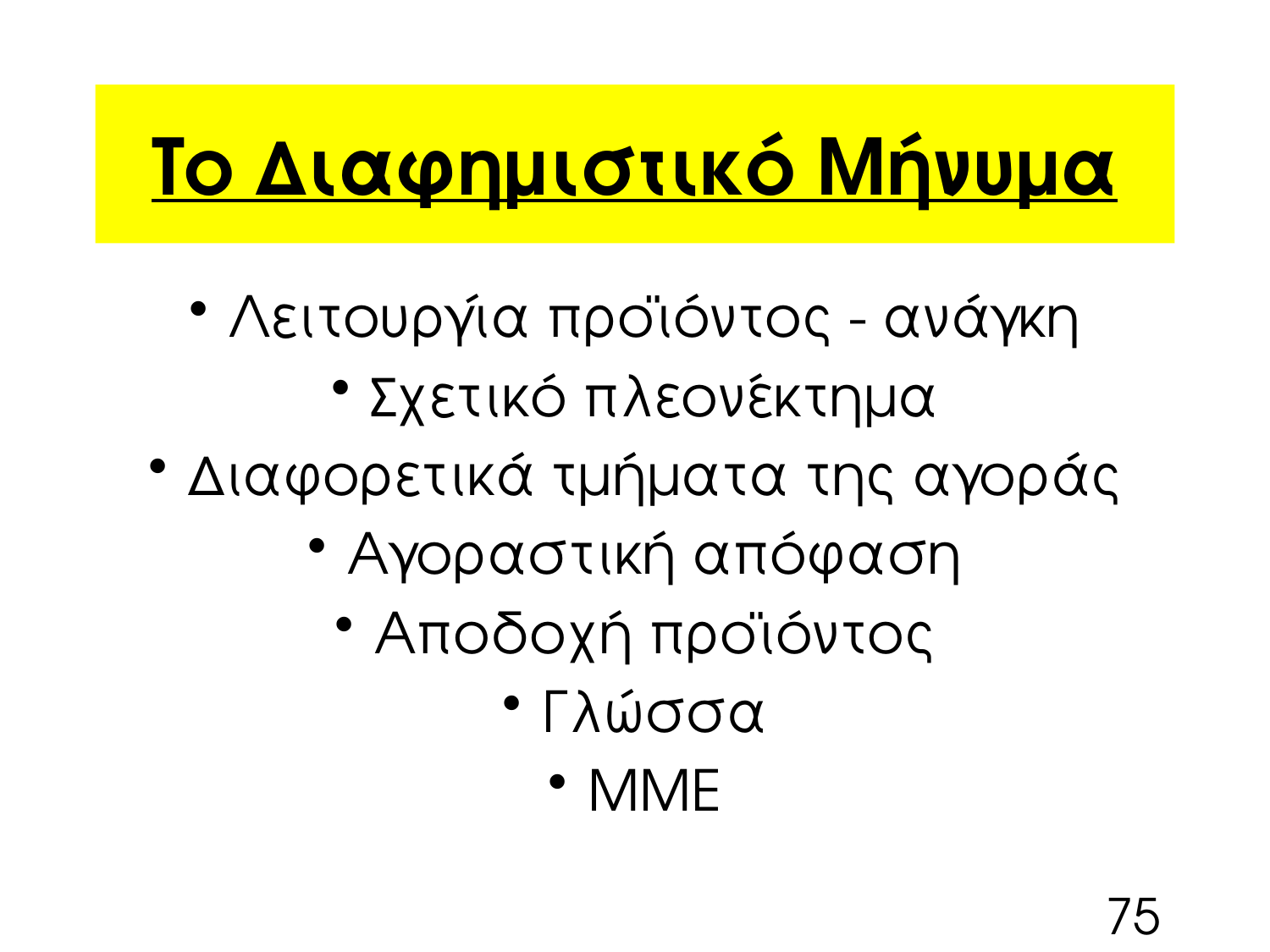

# Το Διαφημιστικό Μήνυμα
Λειτουργία προϊόντος - ανάγκη
Σχετικό πλεονέκτημα
Διαφορετικά τμήματα της αγοράς
Αγοραστική απόφαση
Αποδοχή προϊόντος
Γλώσσα
ΜΜΕ
75